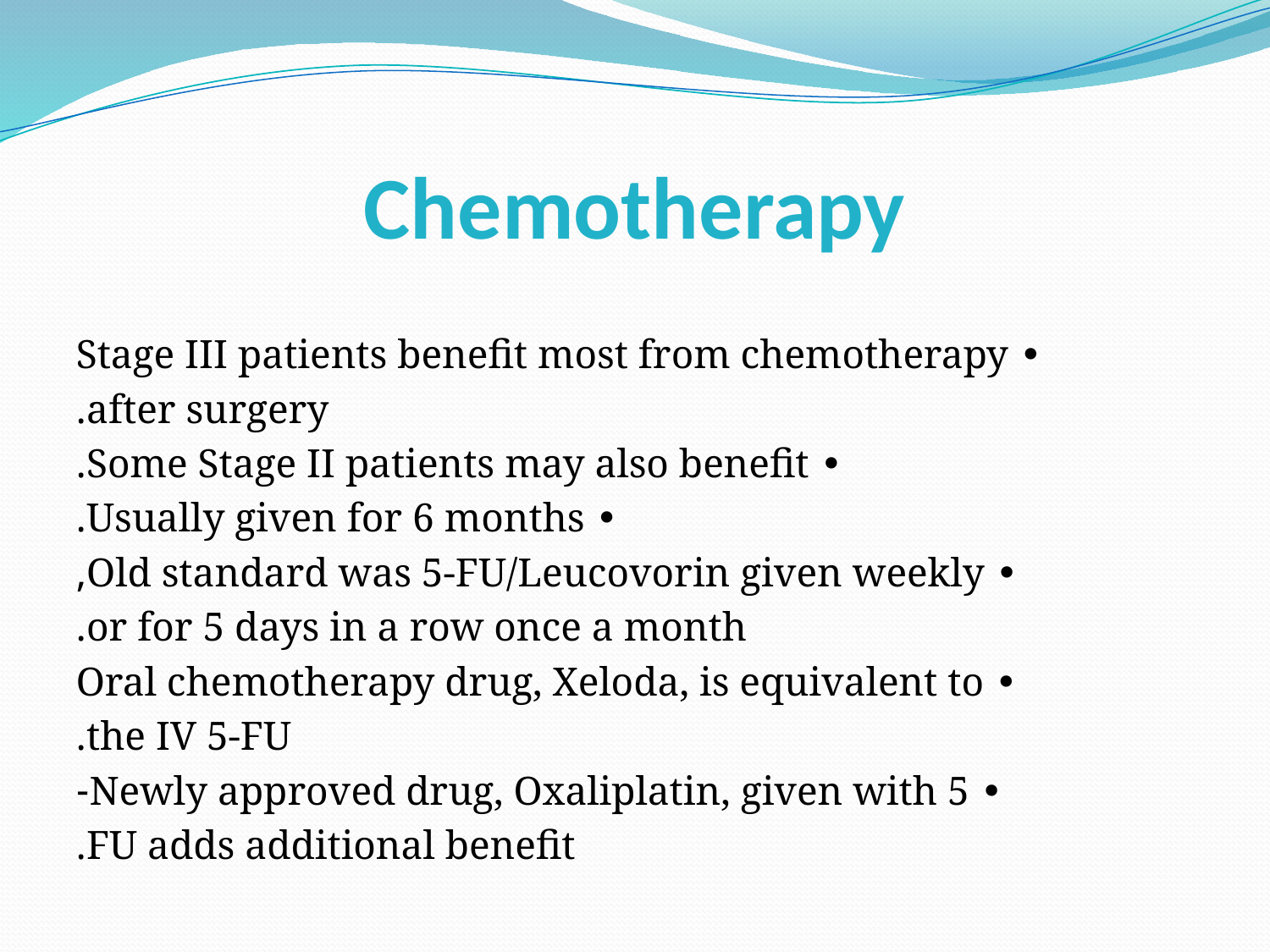

# Chemotherapy

• Stage III patients benefit most from chemotherapy
after surgery.
• Some Stage II patients may also benefit.
• Usually given for 6 months.
• Old standard was 5-FU/Leucovorin given weekly,
or for 5 days in a row once a month.
• Oral chemotherapy drug, Xeloda, is equivalent to
the IV 5-FU.
• Newly approved drug, Oxaliplatin, given with 5-
FU adds additional benefit.